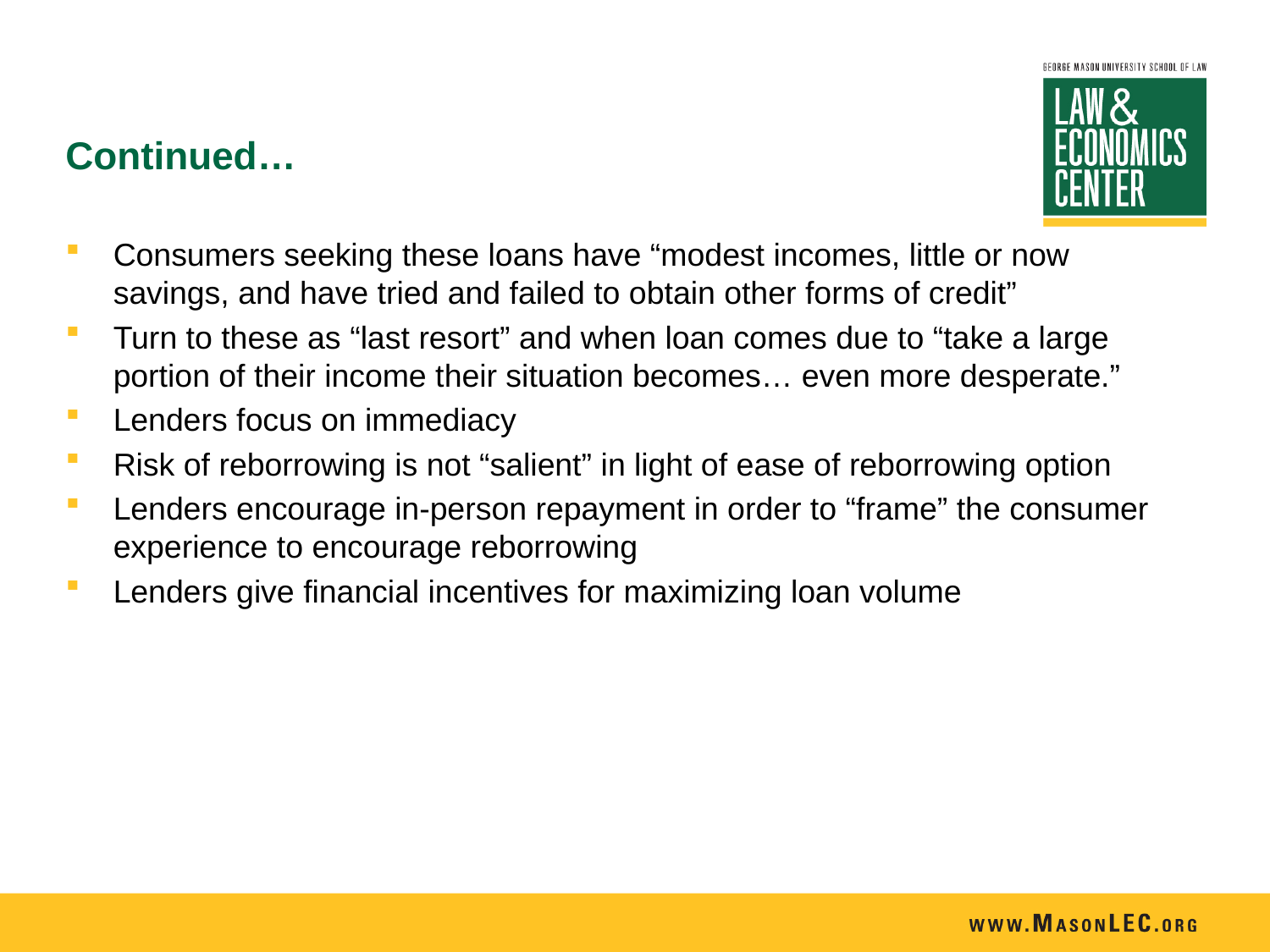

# Continued…
Consumers seeking these loans have “modest incomes, little or now savings, and have tried and failed to obtain other forms of credit”
Turn to these as “last resort” and when loan comes due to “take a large portion of their income their situation becomes… even more desperate.”
Lenders focus on immediacy
Risk of reborrowing is not “salient” in light of ease of reborrowing option
Lenders encourage in-person repayment in order to “frame” the consumer experience to encourage reborrowing
Lenders give financial incentives for maximizing loan volume